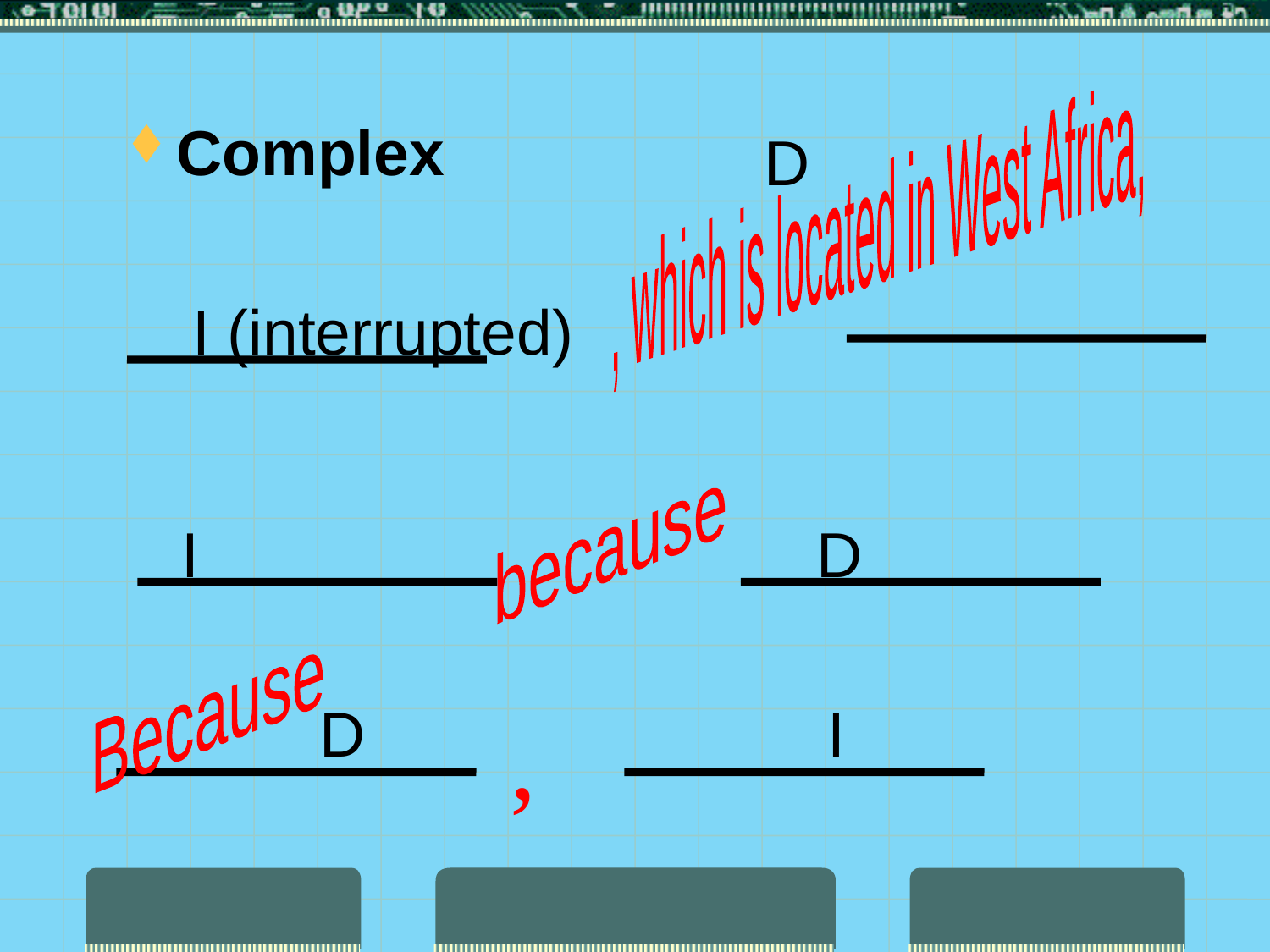

, which is located in West Africa,
Complex
D

I (interrupted)

because
I					D

Because
D				I
,